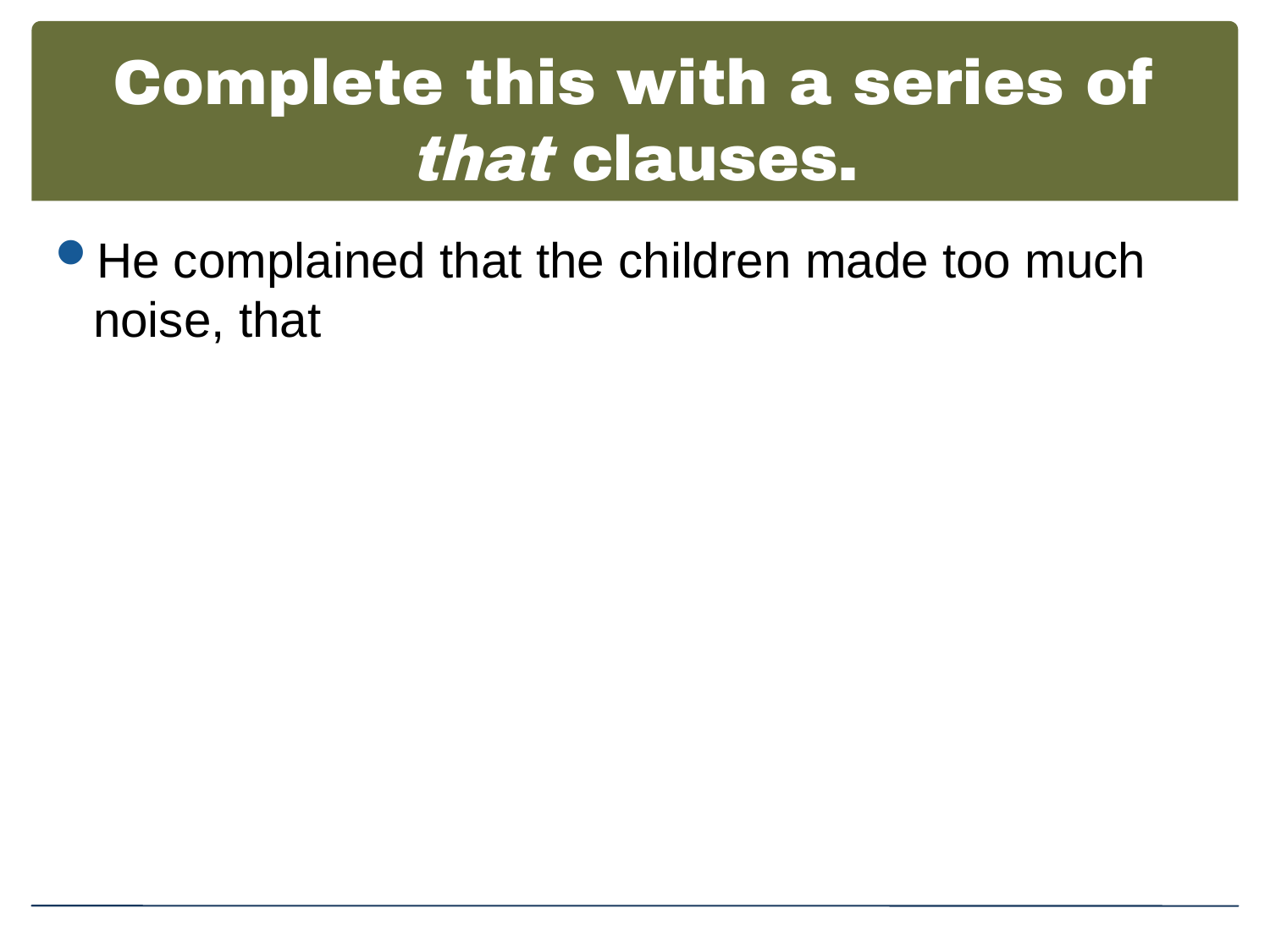

# Complete this with a series of that clauses.
He complained that the children made too much noise, that